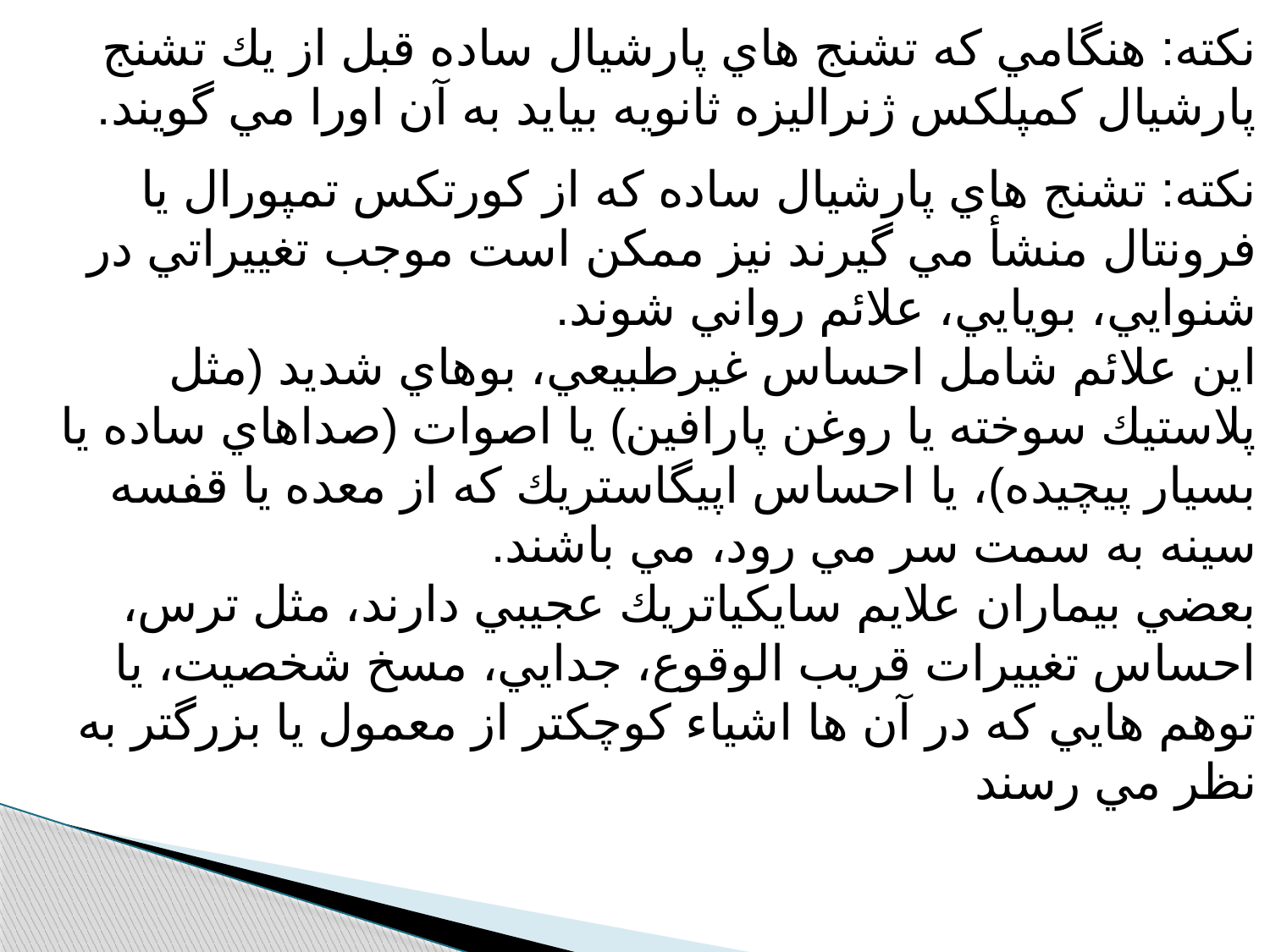

نكته: هنگامي كه تشنج هاي پارشيال ساده قبل از يك تشنج پارشيال كمپلكس ژنراليزه ثانويه بيايد به آن اورا مي گويند.

نكته: تشنج هاي پارشيال ساده كه از كورتكس تمپورال يا فرونتال منشأ مي گيرند نيز ممكن است موجب تغييراتي در شنوايي، بويايي، علائم رواني شوند.
اين علائم شامل احساس غيرطبيعي، بوهاي شديد (مثل پلاستيك سوخته يا روغن پارافين) يا اصوات (صداهاي ساده يا بسيار پيچيده)، يا احساس اپيگاستريك كه از معده يا قفسه سينه به سمت سر مي رود، مي باشند.
بعضي بيماران علايم سايكياتريك عجيبي دارند، مثل ترس، احساس تغييرات قريب الوقوع، جدايي، مسخ شخصيت، يا توهم هايي كه در آن ها اشياء كوچكتر از معمول يا بزرگتر به نظر مي رسند